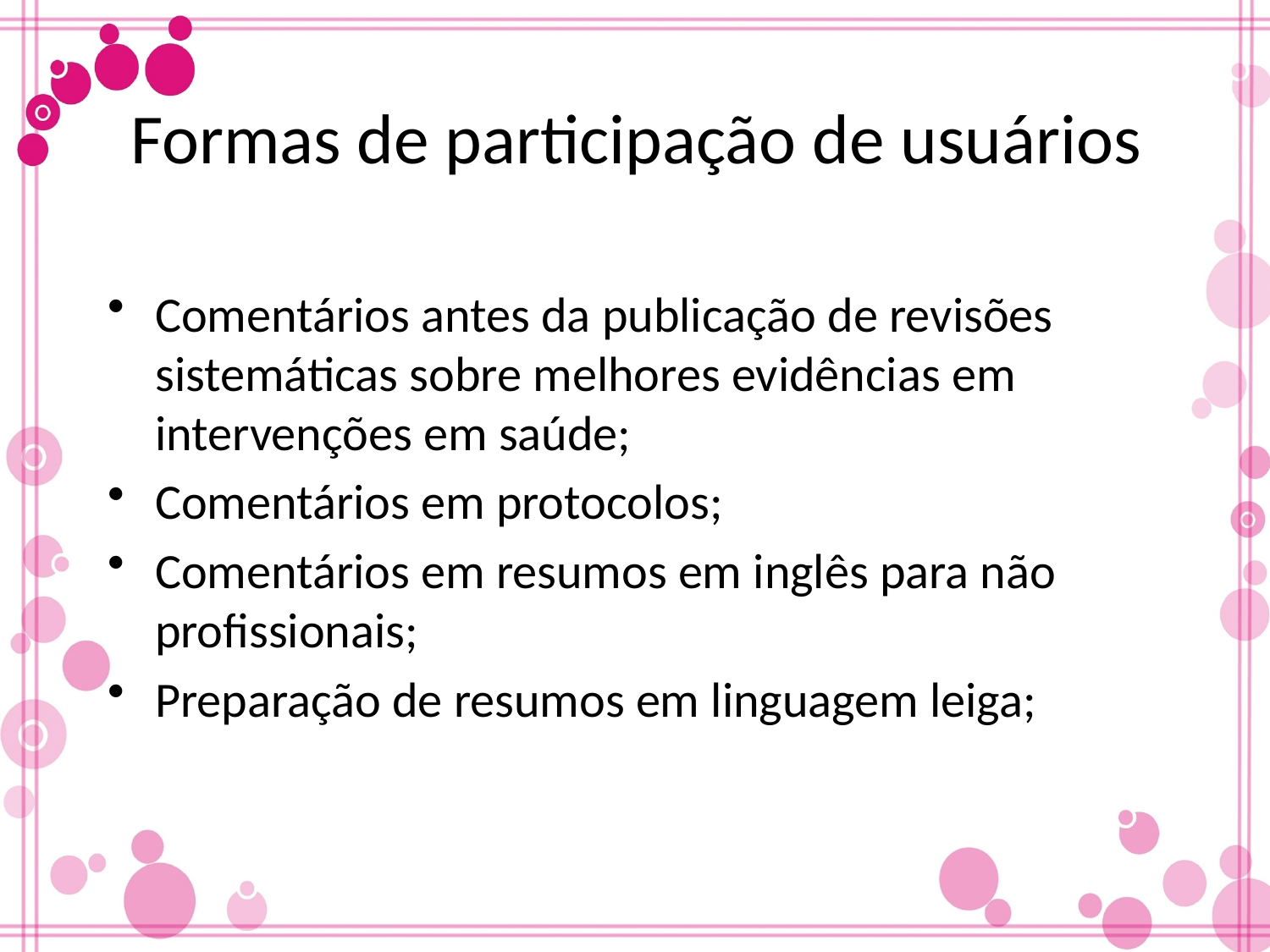

# Formas de participação de usuários
Comentários antes da publicação de revisões sistemáticas sobre melhores evidências em intervenções em saúde;
Comentários em protocolos;
Comentários em resumos em inglês para não profissionais;
Preparação de resumos em linguagem leiga;